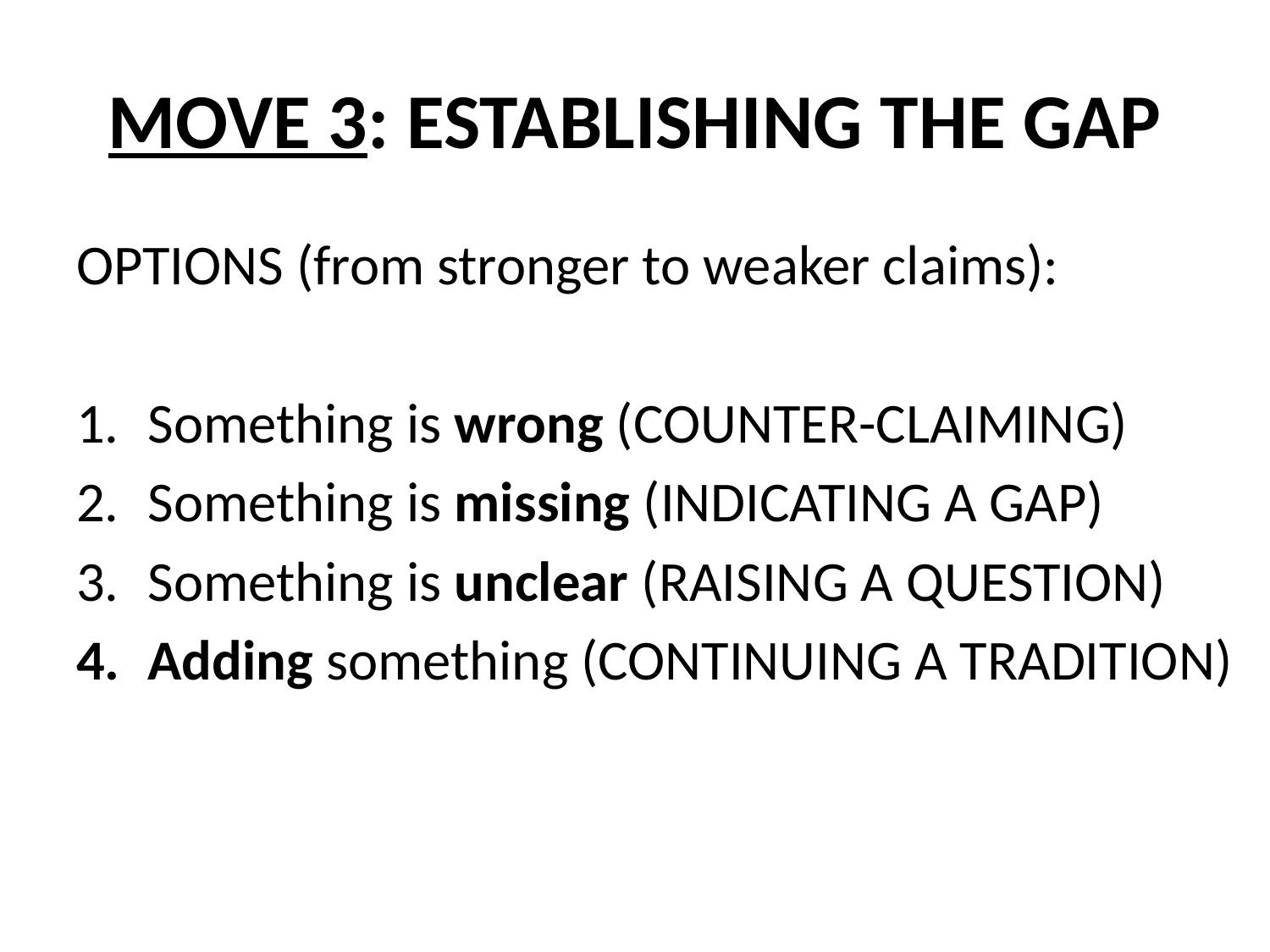

# MOVE 3: ESTABLISHING THE GAP
OPTIONS (from stronger to weaker claims):

Something is wrong (COUNTER-CLAIMING)
Something is missing (INDICATING A GAP)
Something is unclear (RAISING A QUESTION)
Adding something (CONTINUING A TRADITION)